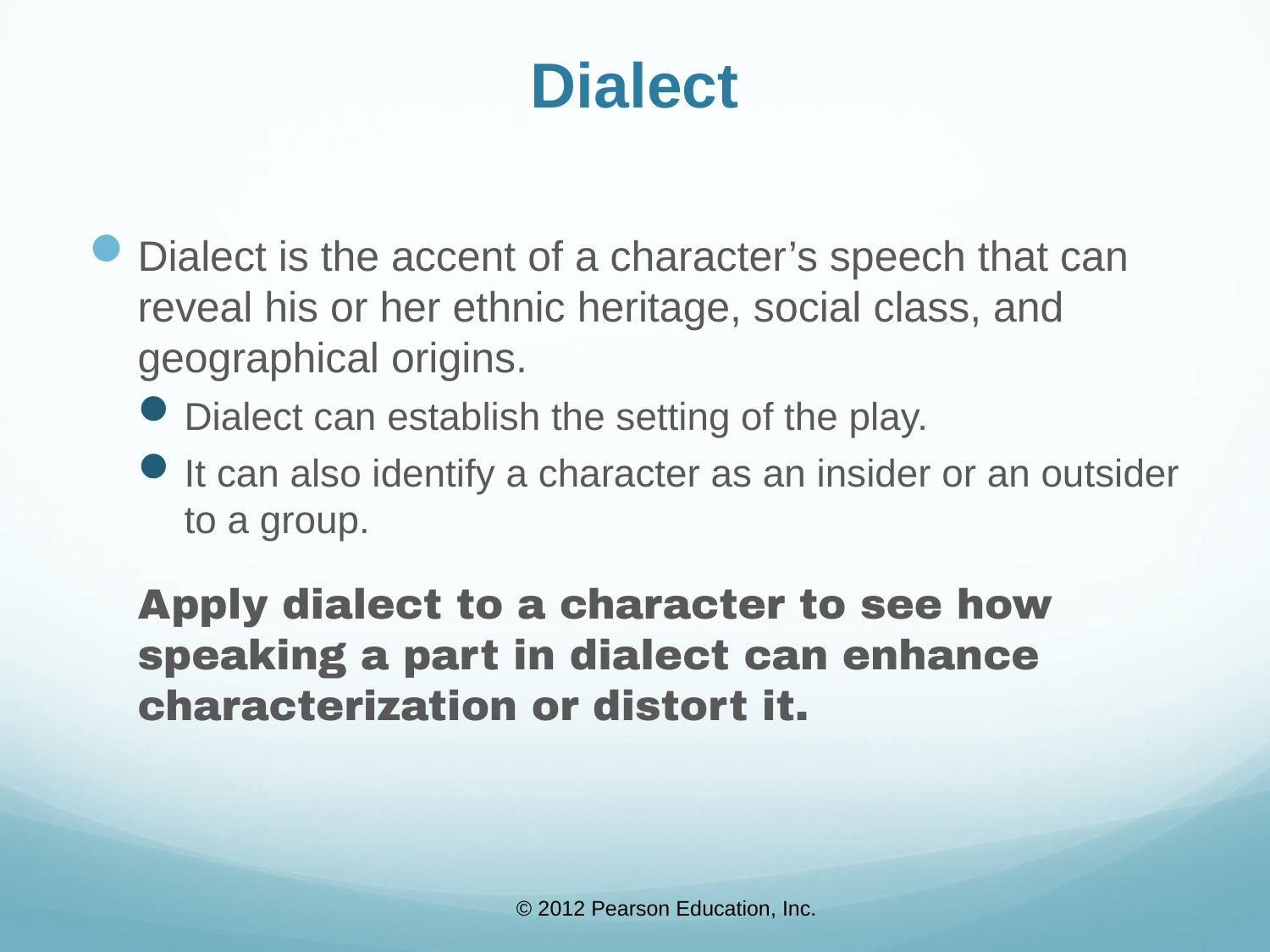

# Dialect
Dialect is the accent of a character’s speech that can reveal his or her ethnic heritage, social class, and geographical origins.
Dialect can establish the setting of the play.
It can also identify a character as an insider or an outsider to a group.
	Apply dialect to a character to see how speaking a part in dialect can enhance characterization or distort it.

© 2012 Pearson Education, Inc.